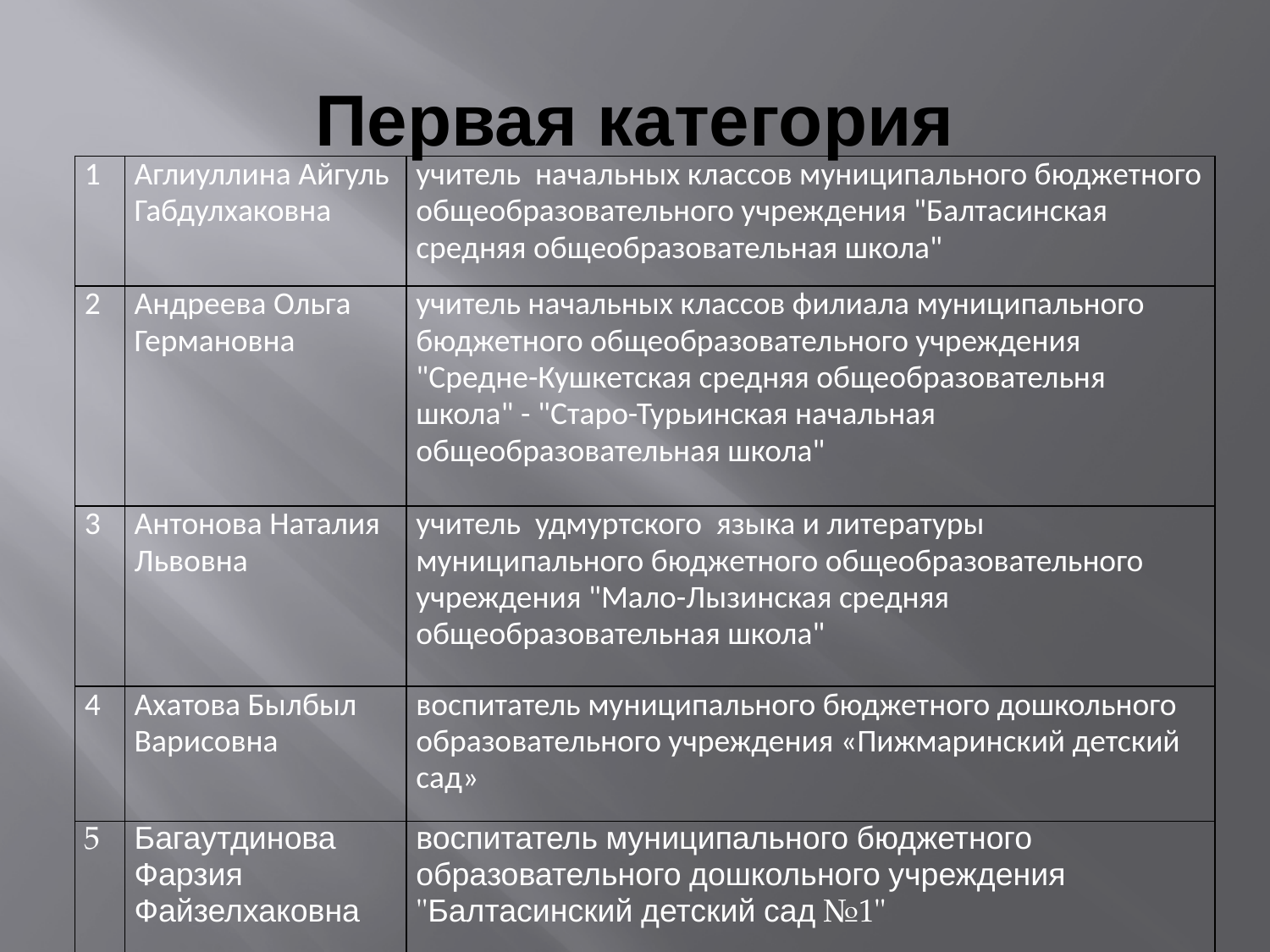

# Первая категория
| 1 | Аглиуллина Айгуль Габдулхаковна | учитель начальных классов муниципального бюджетного общеобразовательного учреждения "Балтасинская средняя общеобразовательная школа" |
| --- | --- | --- |
| 2 | Андреева Ольга Германовна | учитель начальных классов филиала муниципального бюджетного общеобразовательного учреждения "Средне-Кушкетская средняя общеобразовательня школа" - "Старо-Турьинская начальная общеобразовательная школа" |
| 3 | Антонова Наталия Львовна | учитель удмуртского языка и литературы муниципального бюджетного общеобразовательного учреждения "Мало-Лызинская средняя общеобразовательная школа" |
| 4 | Ахатова Былбыл Варисовна | воспитатель муниципального бюджетного дошкольного образовательного учреждения «Пижмаринский детский сад» |
| 5 | Багаутдинова Фарзия Файзелхаковна | воспитатель муниципального бюджетного образовательного дошкольного учреждения "Балтасинский детский сад №1" |